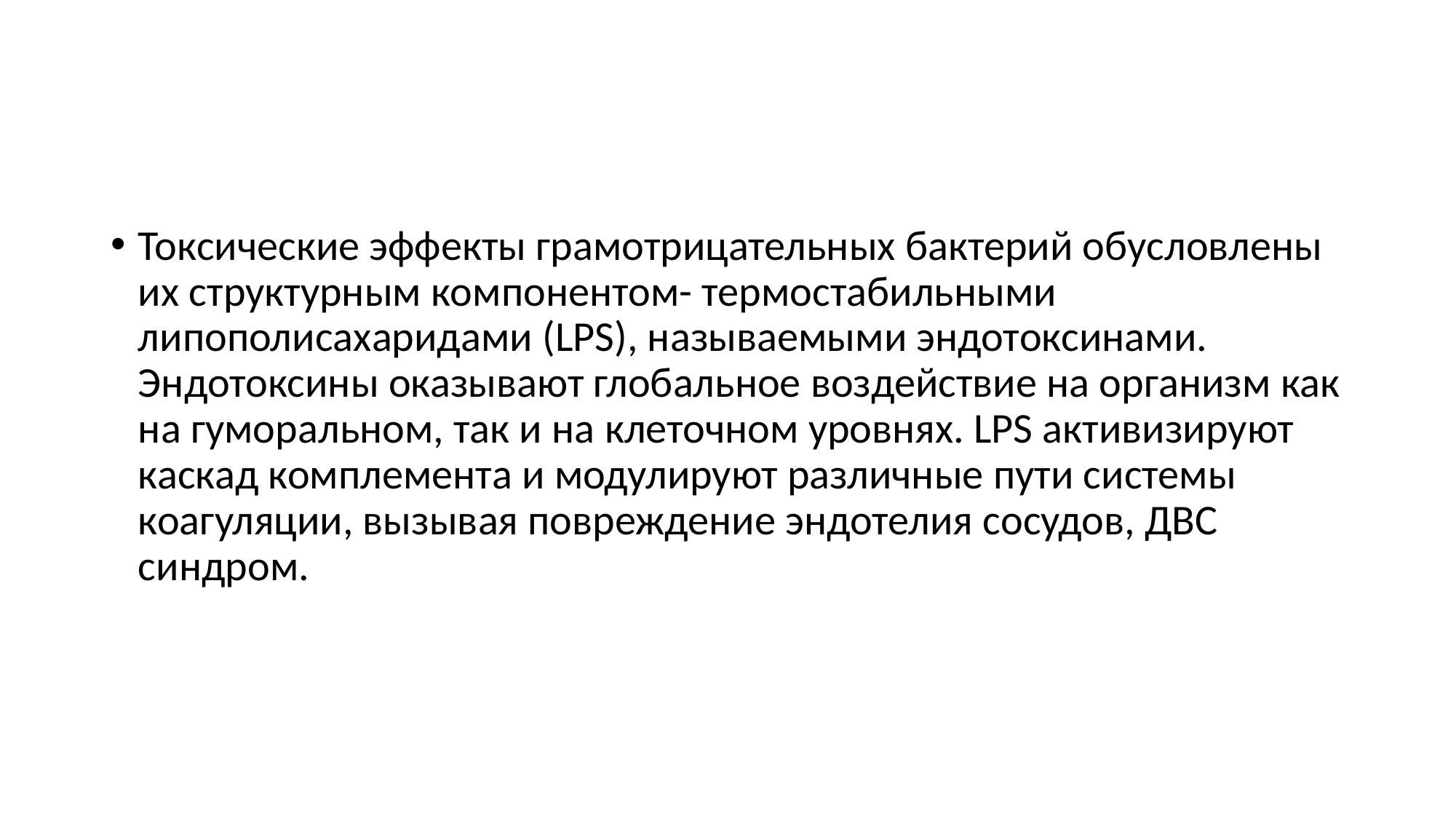

#
Токсические эффекты грамотрицательных бактерий обусловлены их структурным компонентом- термостабильными липополисахаридами (LPS), называемыми эндотоксинами. Эндотоксины оказывают глобальное воздействие на организм как на гуморальном, так и на клеточном уровнях. LPS активизируют каскад комплемента и модулируют различные пути системы коагуляции, вызывая повреждение эндотелия сосудов, ДВС синдром.